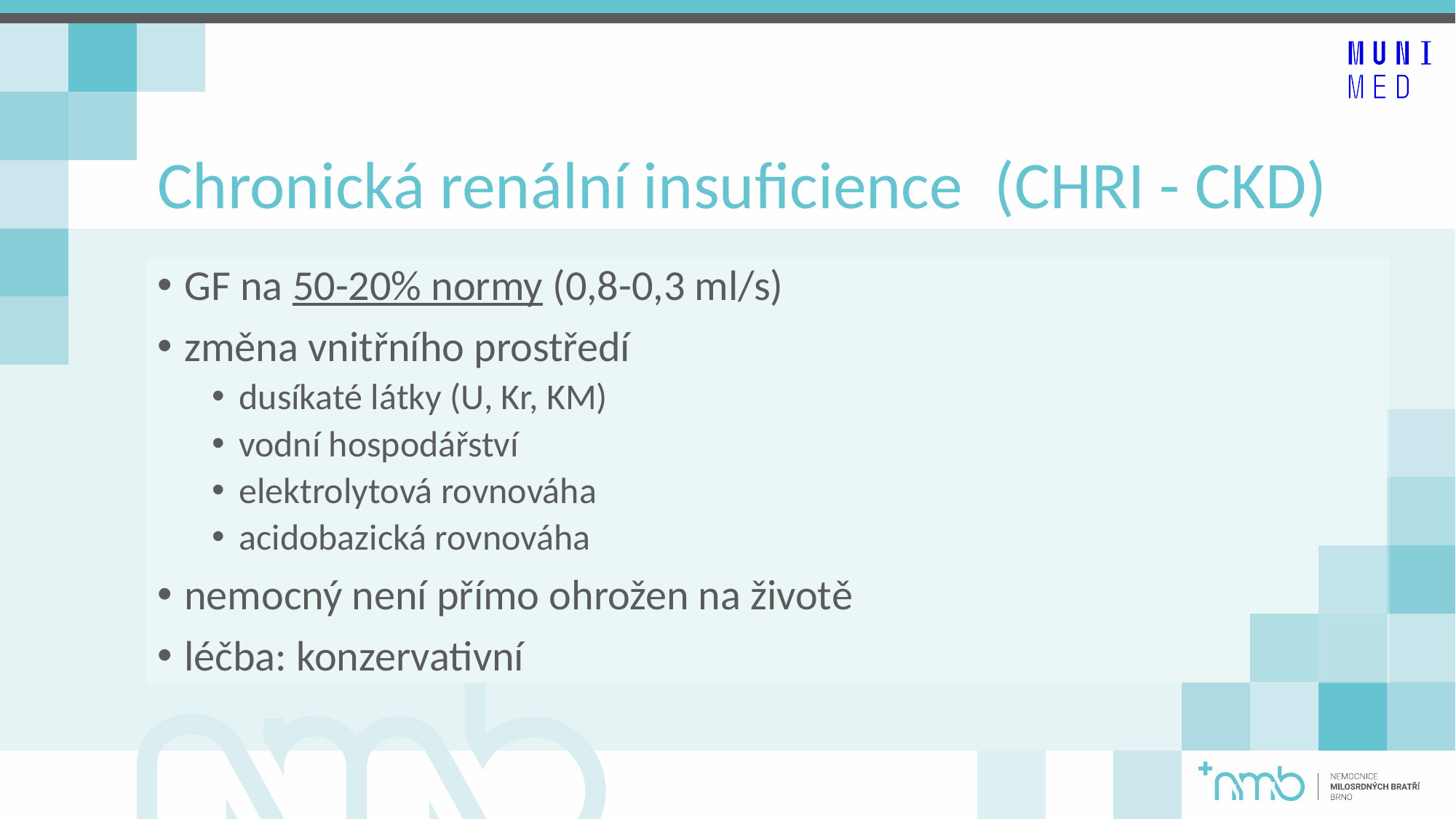

# Chronická renální insuficience  (CHRI - CKD)
GF na 50-20% normy (0,8-0,3 ml/s)
změna vnitřního prostředí
dusíkaté látky (U, Kr, KM)
vodní hospodářství
elektrolytová rovnováha
acidobazická rovnováha
nemocný není přímo ohrožen na životě
léčba: konzervativní